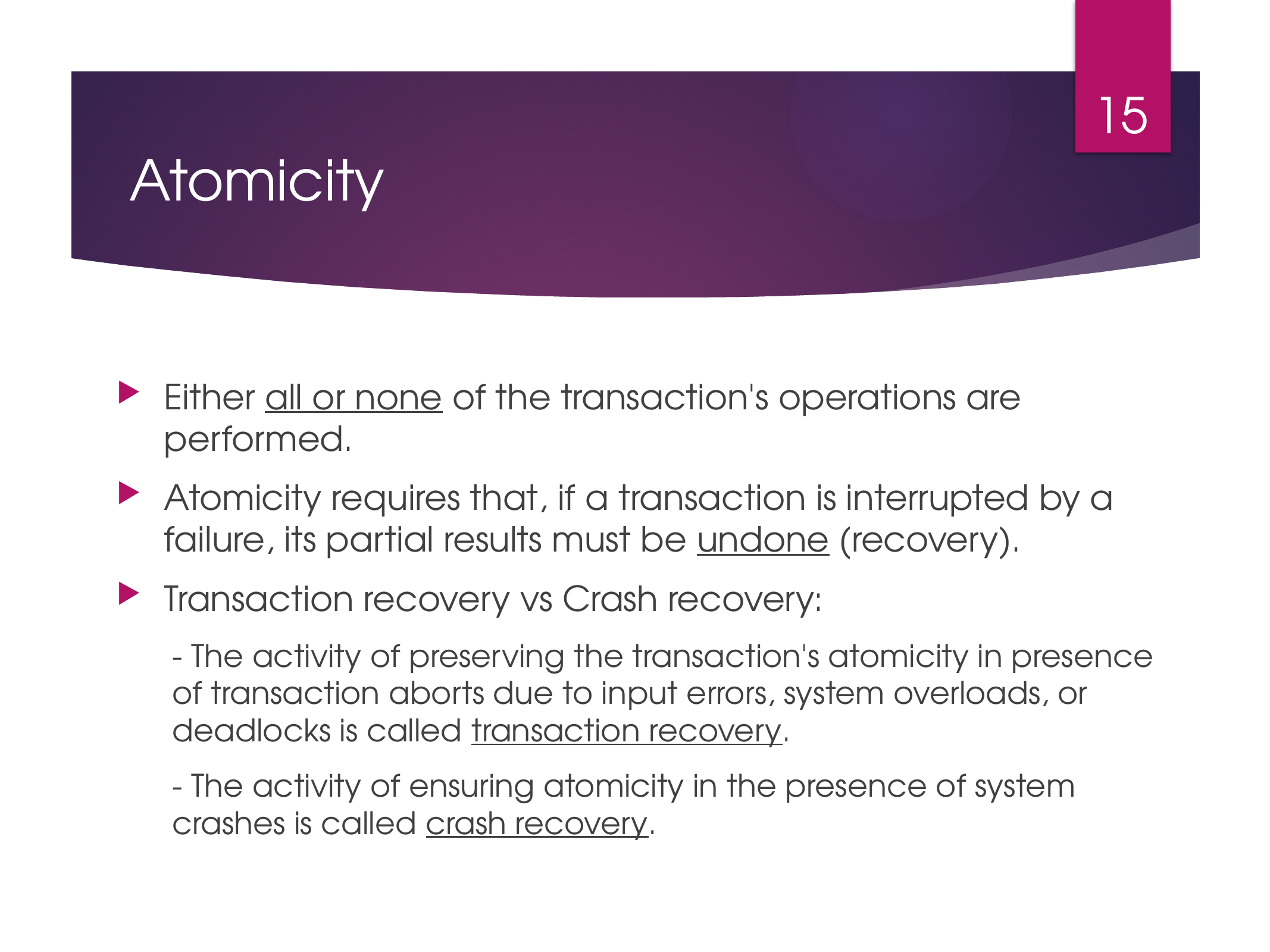

15
# Atomicity
Either all or none of the transaction's operations are performed.
Atomicity requires that, if a transaction is interrupted by a failure, its partial results must be undone (recovery).
Transaction recovery vs Crash recovery:
- The activity of preserving the transaction's atomicity in presence of transaction aborts due to input errors, system overloads, or deadlocks is called transaction recovery.
- The activity of ensuring atomicity in the presence of system crashes is called crash recovery.